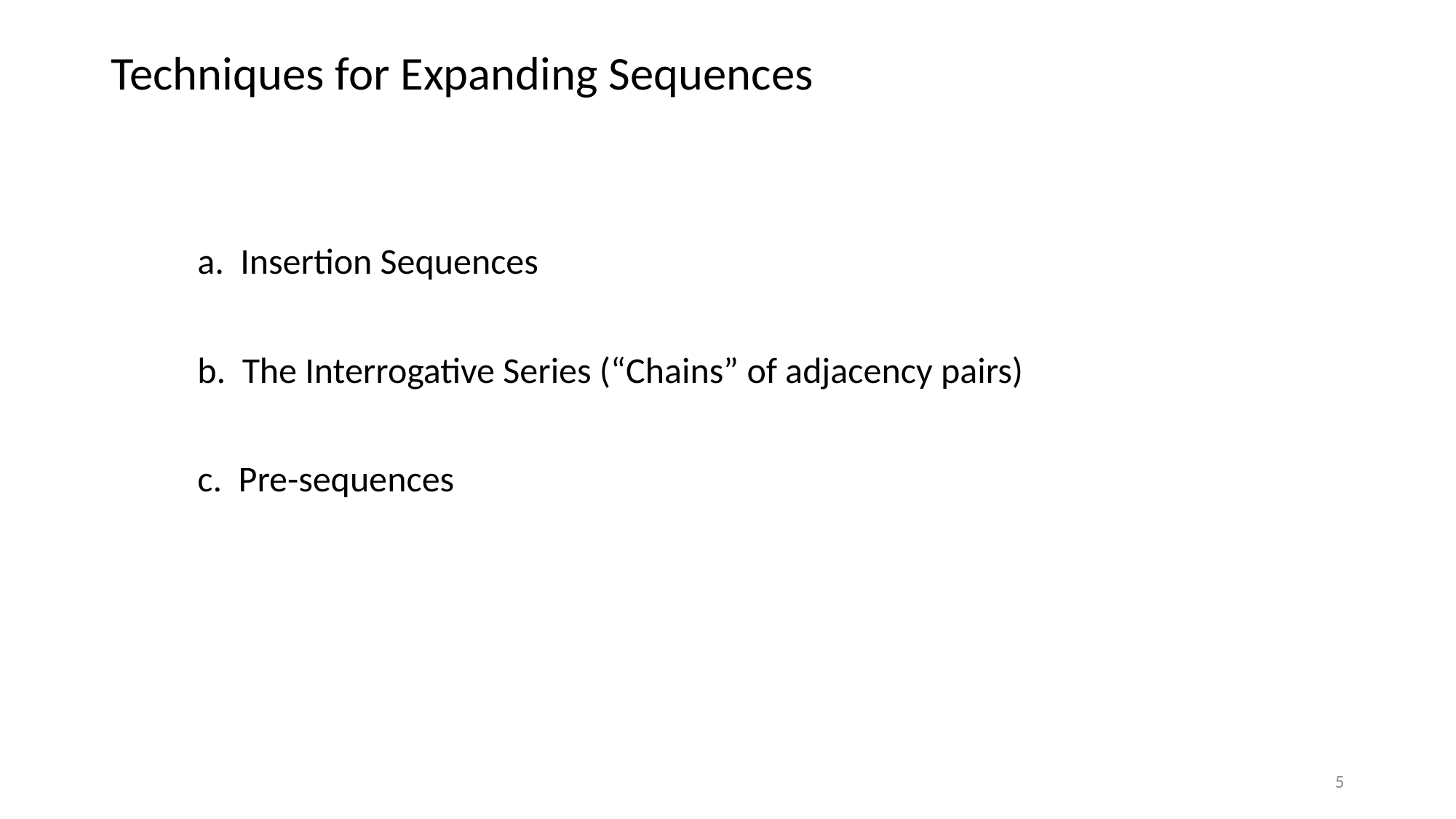

# Techniques for Expanding Sequences
a.  Insertion Sequences

b.  The Interrogative Series (“Chains” of adjacency pairs)

c.  Pre-sequences

5